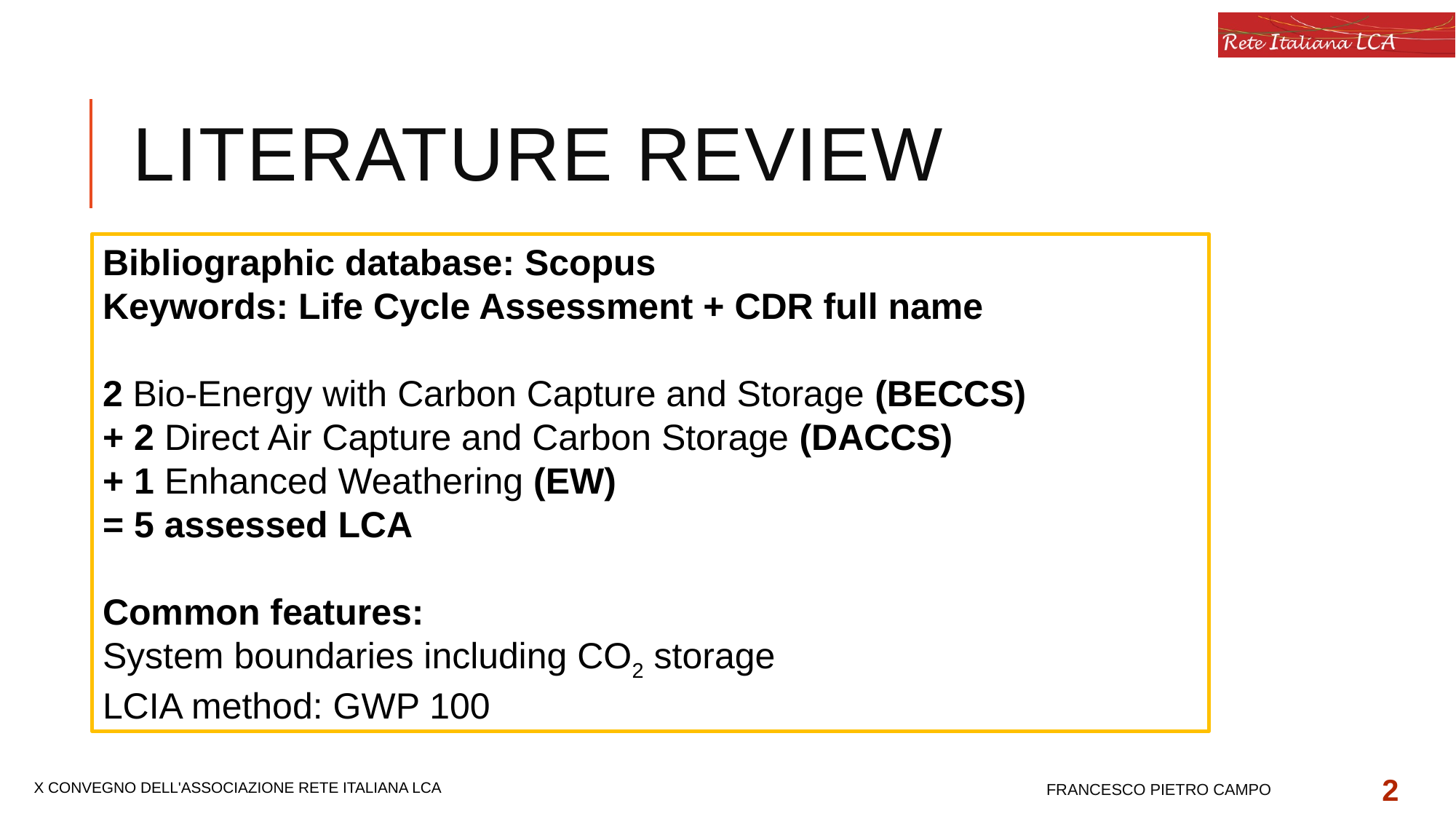

# Literature review
Bibliographic database: Scopus
Keywords: Life Cycle Assessment + CDR full name

2 Bio-Energy with Carbon Capture and Storage (BECCS)
+ 2 Direct Air Capture and Carbon Storage (DACCS)
+ 1 Enhanced Weathering (EW)
= 5 assessed LCA

Common features:
System boundaries including CO2 storage
LCIA method: GWP 100
Francesco pietro campo
2